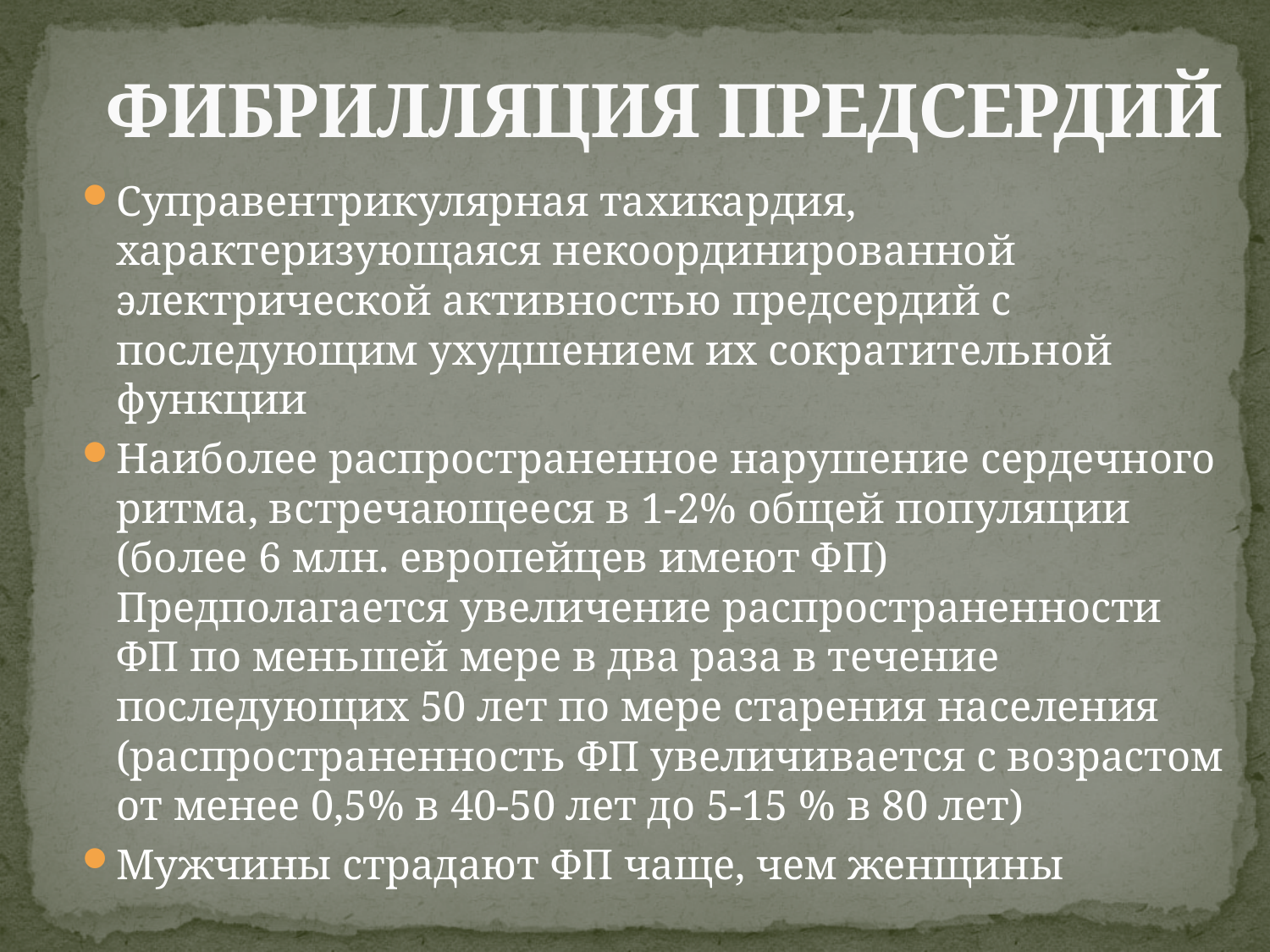

# ФИБРИЛЛЯЦИЯ ПРЕДСЕРДИЙ
Суправентрикулярная тахикардия, характеризующаяся некоординированной электрической активностью предсердий с последующим ухудшением их сократительной функции
Наиболее распространенное нарушение сердечного ритма, встречающееся в 1-2% общей популяции (более 6 млн. европейцев имеют ФП) Предполагается увеличение распространенности ФП по меньшей мере в два раза в течение последующих 50 лет по мере старения населения (распространенность ФП увеличивается с возрастом от менее 0,5% в 40-50 лет до 5-15 % в 80 лет)
Мужчины страдают ФП чаще, чем женщины